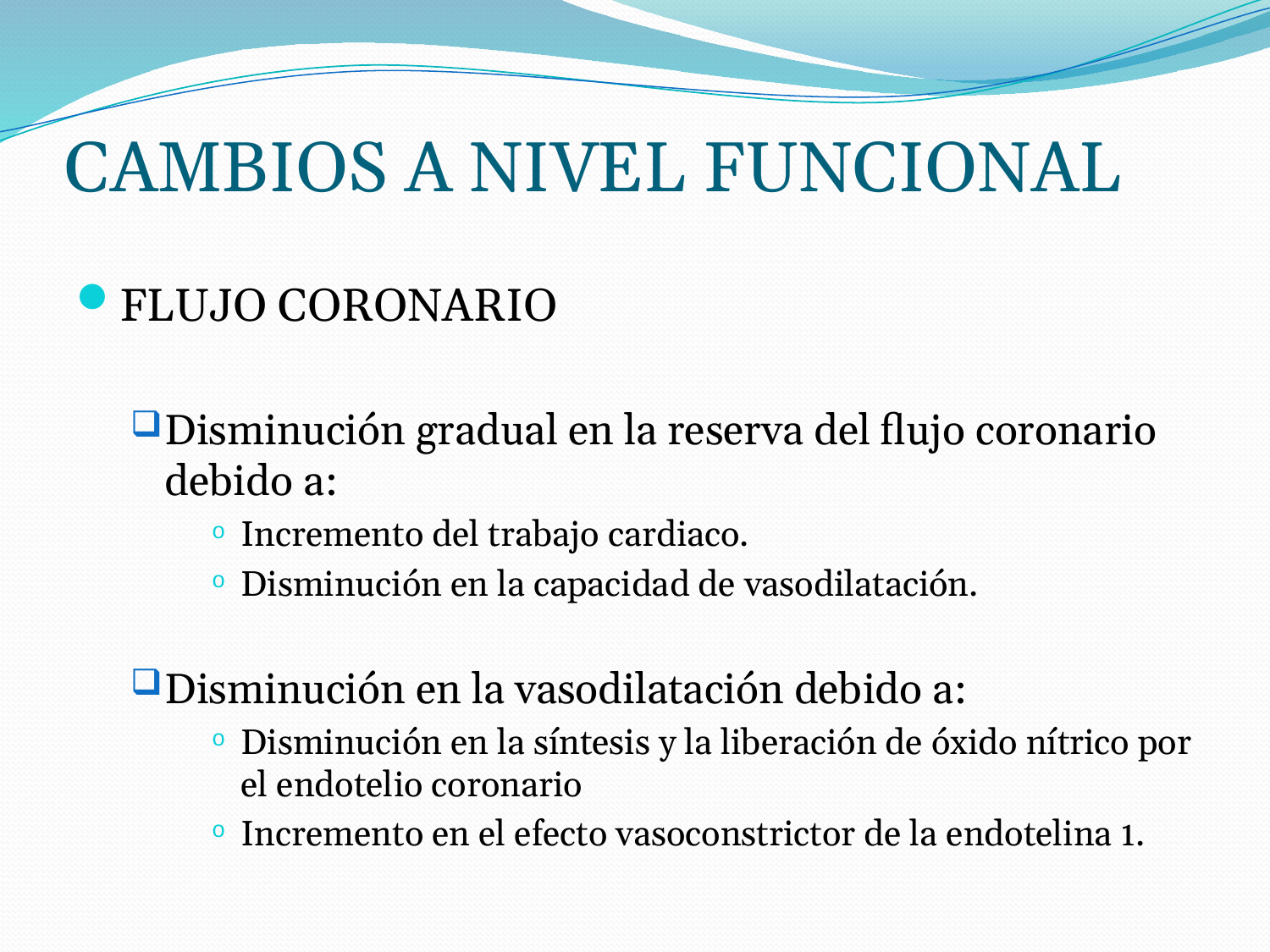

# CAMBIOS A NIVEL FUNCIONAL
FLUJO CORONARIO

Disminución gradual en la reserva del flujo coronario debido a:
Incremento del trabajo cardiaco.
Disminución en la capacidad de vasodilatación.

Disminución en la vasodilatación debido a:
Disminución en la síntesis y la liberación de óxido nítrico por el endotelio coronario
Incremento en el efecto vasoconstrictor de la endotelina 1.